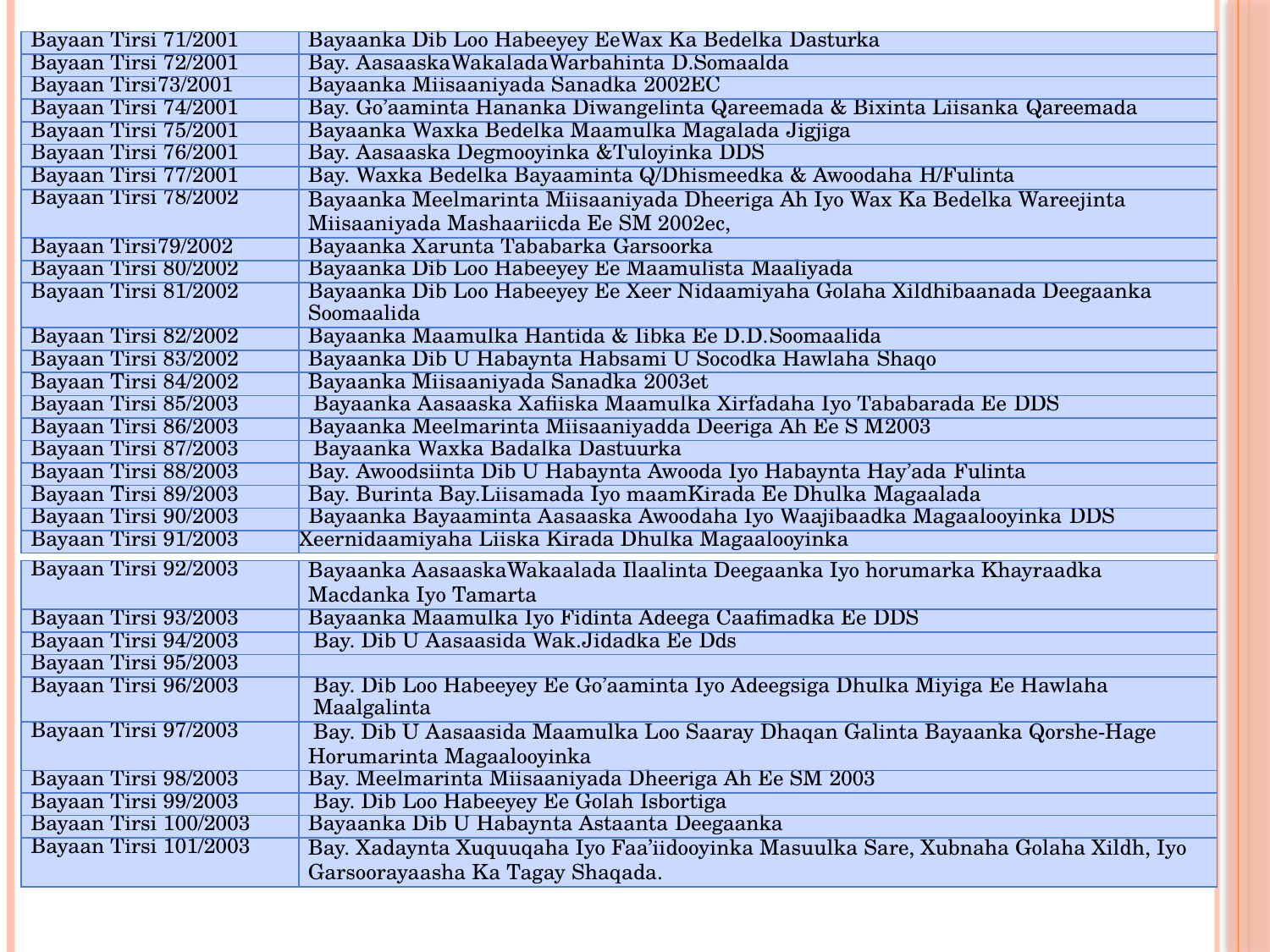

| Bayaan Tirsi 71/2001 | Bayaanka Dib Loo Habeeyey EeWax Ka Bedelka Dasturka |
| --- | --- |
| Bayaan Tirsi 72/2001 | Bay. AasaaskaWakaladaWarbahinta D.Somaalda |
| Bayaan Tirsi73/2001 | Bayaanka Miisaaniyada Sanadka 2002EC |
| Bayaan Tirsi 74/2001 | Bay. Go’aaminta Hananka Diwangelinta Qareemada & Bixinta Liisanka Qareemada |
| Bayaan Tirsi 75/2001 | Bayaanka Waxka Bedelka Maamulka Magalada Jigjiga |
| Bayaan Tirsi 76/2001 | Bay. Aasaaska Degmooyinka &Tuloyinka DDS |
| Bayaan Tirsi 77/2001 | Bay. Waxka Bedelka Bayaaminta Q/Dhismeedka & Awoodaha H/Fulinta |
| Bayaan Tirsi 78/2002 | Bayaanka Meelmarinta Miisaaniyada Dheeriga Ah Iyo Wax Ka Bedelka Wareejinta Miisaaniyada Mashaariicda Ee SM 2002ec, |
| Bayaan Tirsi79/2002 | Bayaanka Xarunta Tababarka Garsoorka |
| Bayaan Tirsi 80/2002 | Bayaanka Dib Loo Habeeyey Ee Maamulista Maaliyada |
| Bayaan Tirsi 81/2002 | Bayaanka Dib Loo Habeeyey Ee Xeer Nidaamiyaha Golaha Xildhibaanada Deegaanka Soomaalida |
| Bayaan Tirsi 82/2002 | Bayaanka Maamulka Hantida & Iibka Ee D.D.Soomaalida |
| Bayaan Tirsi 83/2002 | Bayaanka Dib U Habaynta Habsami U Socodka Hawlaha Shaqo |
| Bayaan Tirsi 84/2002 | Bayaanka Miisaaniyada Sanadka 2003et |
| Bayaan Tirsi 85/2003 | Bayaanka Aasaaska Xafiiska Maamulka Xirfadaha Iyo Tababarada Ee DDS |
| Bayaan Tirsi 86/2003 | Bayaanka Meelmarinta Miisaaniyadda Deeriga Ah Ee S M2003 |
| Bayaan Tirsi 87/2003 | Bayaanka Waxka Badalka Dastuurka |
| Bayaan Tirsi 88/2003 | Bay. Awoodsiinta Dib U Habaynta Awooda Iyo Habaynta Hay’ada Fulinta |
| Bayaan Tirsi 89/2003 | Bay. Burinta Bay.Liisamada Iyo maamKirada Ee Dhulka Magaalada |
| Bayaan Tirsi 90/2003 | Bayaanka Bayaaminta Aasaaska Awoodaha Iyo Waajibaadka Magaalooyinka DDS |
| Bayaan Tirsi 91/2003 | Xeernidaamiyaha Liiska Kirada Dhulka Magaalooyinka |
| Bayaan Tirsi 92/2003 | Bayaanka AasaaskaWakaalada Ilaalinta Deegaanka Iyo horumarka Khayraadka Macdanka Iyo Tamarta |
| --- | --- |
| Bayaan Tirsi 93/2003 | Bayaanka Maamulka Iyo Fidinta Adeega Caafimadka Ee DDS |
| Bayaan Tirsi 94/2003 | Bay. Dib U Aasaasida Wak.Jidadka Ee Dds |
| Bayaan Tirsi 95/2003 |  |
| Bayaan Tirsi 96/2003 | Bay. Dib Loo Habeeyey Ee Go’aaminta Iyo Adeegsiga Dhulka Miyiga Ee Hawlaha Maalgalinta |
| Bayaan Tirsi 97/2003 | Bay. Dib U Aasaasida Maamulka Loo Saaray Dhaqan Galinta Bayaanka Qorshe-Hage Horumarinta Magaalooyinka |
| Bayaan Tirsi 98/2003 | Bay. Meelmarinta Miisaaniyada Dheeriga Ah Ee SM 2003 |
| Bayaan Tirsi 99/2003 | Bay. Dib Loo Habeeyey Ee Golah Isbortiga |
| Bayaan Tirsi 100/2003 | Bayaanka Dib U Habaynta Astaanta Deegaanka |
| Bayaan Tirsi 101/2003 | Bay. Xadaynta Xuquuqaha Iyo Faa’iidooyinka Masuulka Sare, Xubnaha Golaha Xildh, Iyo Garsoorayaasha Ka Tagay Shaqada. |